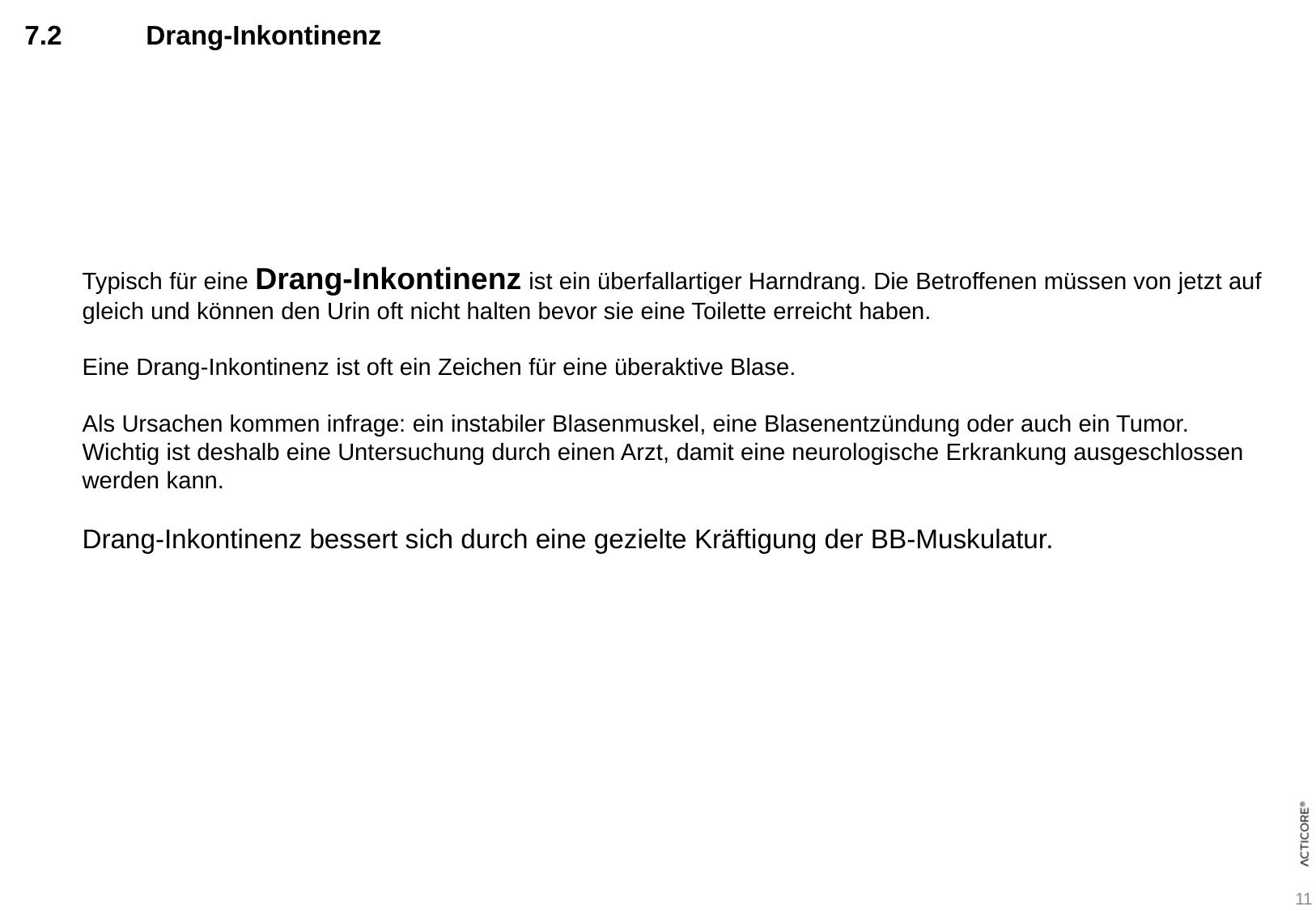

7.2	Drang-Inkontinenz

Typisch für eine Drang-Inkontinenz ist ein überfallartiger Harndrang. Die Betroffenen müssen von jetzt auf gleich und können den Urin oft nicht halten bevor sie eine Toilette erreicht haben.

Eine Drang-Inkontinenz ist oft ein Zeichen für eine überaktive Blase.

Als Ursachen kommen infrage: ein instabiler Blasenmuskel, eine Blasenentzündung oder auch ein Tumor. Wichtig ist deshalb eine Untersuchung durch einen Arzt, damit eine neurologische Erkrankung ausgeschlossen werden kann.

Drang-Inkontinenz bessert sich durch eine gezielte Kräftigung der BB-Muskulatur.
11
11